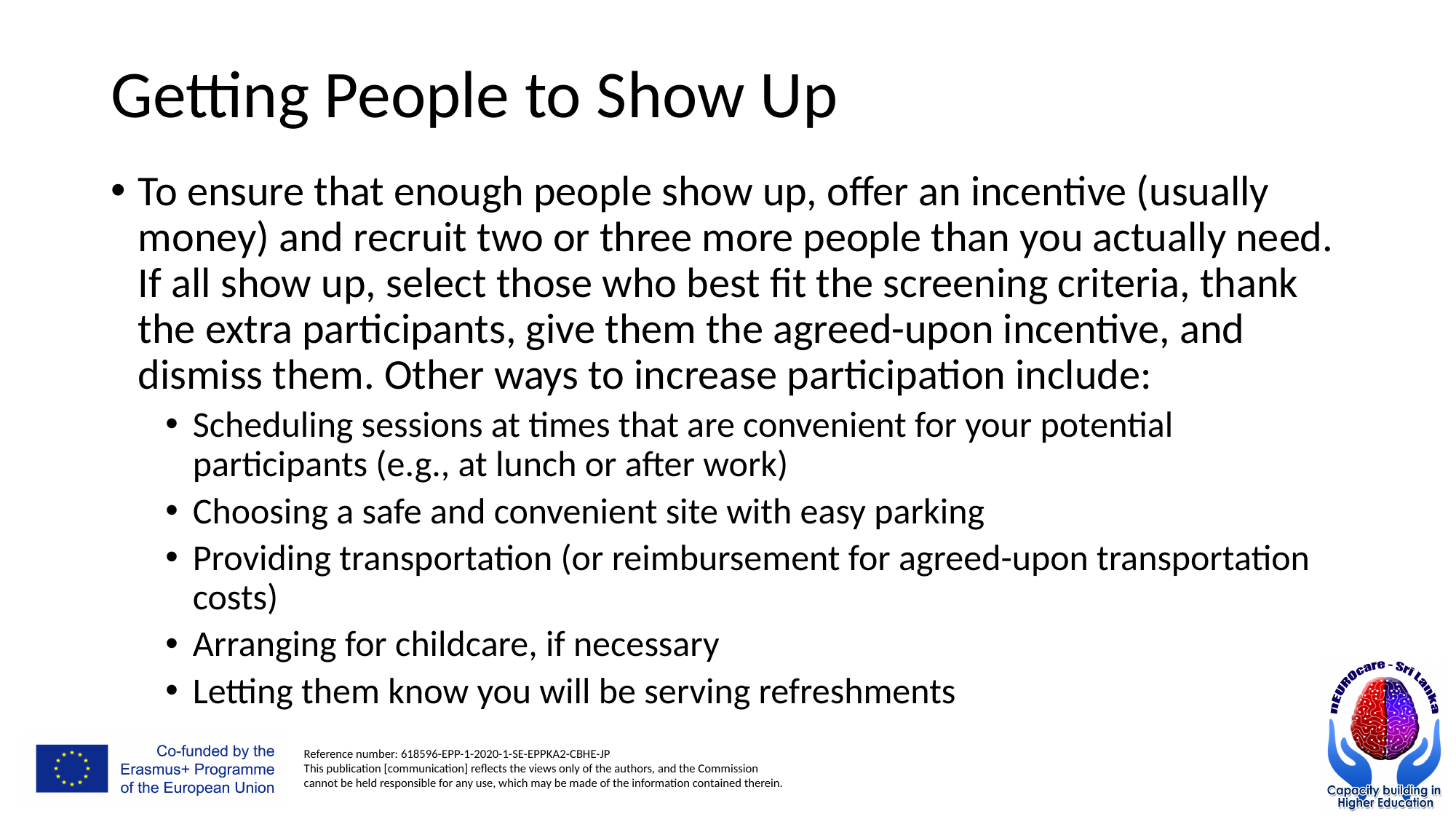

# Getting People to Show Up
To ensure that enough people show up, offer an incentive (usually money) and recruit two or three more people than you actually need. If all show up, select those who best fit the screening criteria, thank the extra participants, give them the agreed-upon incentive, and dismiss them. Other ways to increase participation include:
Scheduling sessions at times that are convenient for your potential participants (e.g., at lunch or after work)
Choosing a safe and convenient site with easy parking
Providing transportation (or reimbursement for agreed-upon transportation costs)
Arranging for childcare, if necessary
Letting them know you will be serving refreshments